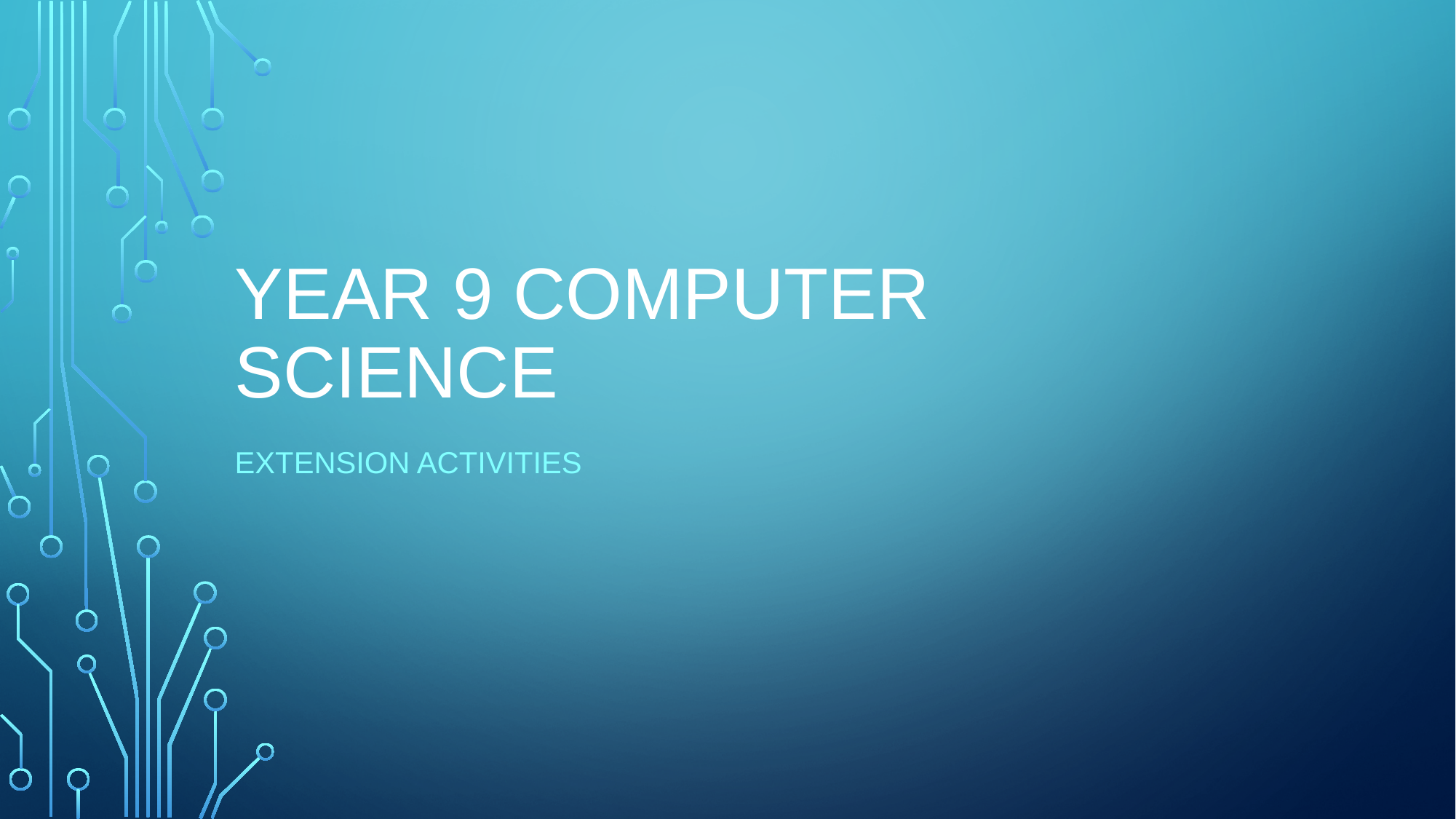

# Year 9 Computer Science
Extension Activities